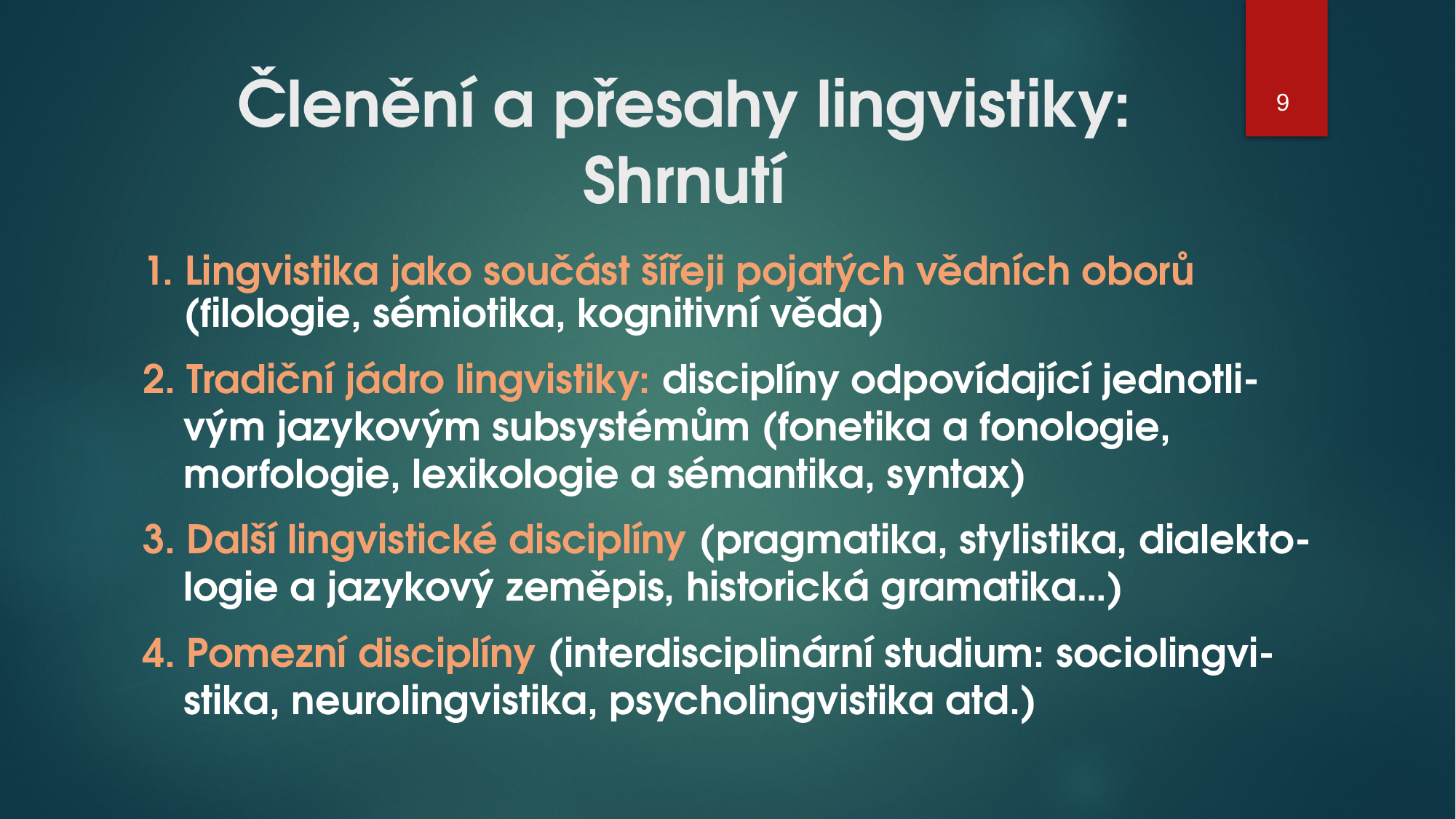

# Členění a přesahy lingvistiky: Shrnutí
9
1. Lingvistika jako součást šířeji pojatých vědních oborů (filologie, sémiotika, kognitivní věda)
2. Tradiční jádro lingvistiky: disciplíny odpovídající jednotli-vým jazykovým subsystémům (fonetika a fonologie, morfologie, lexikologie a sémantika, syntax)
3. Další lingvistické disciplíny (pragmatika, stylistika, dialekto-logie a jazykový zeměpis, historická gramatika…)
4. Pomezní disciplíny (interdisciplinární studium: sociolingvi-stika, neurolingvistika, psycholingvistika atd.)